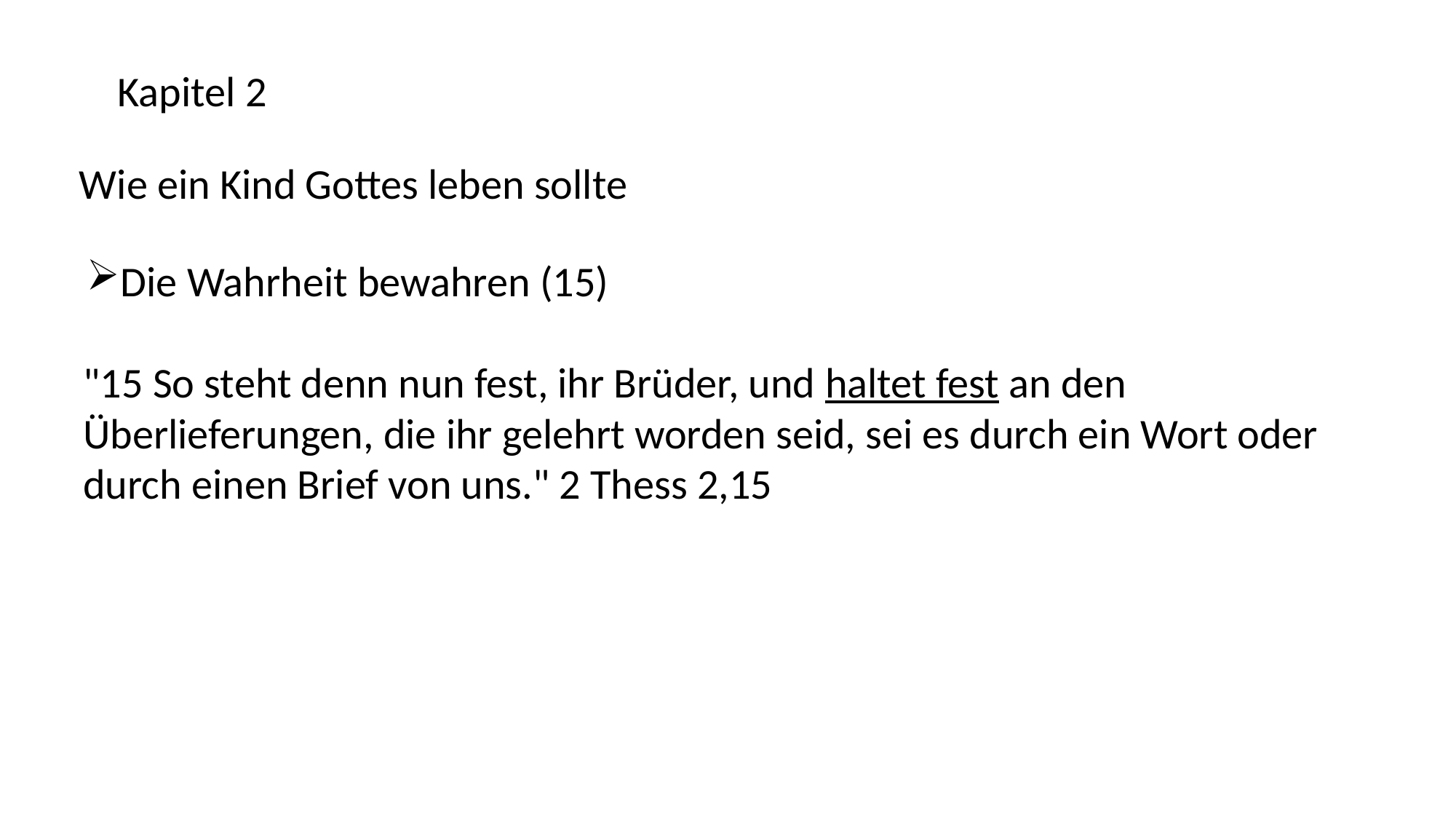

Kapitel 2
Wie ein Kind Gottes leben sollte
Die Wahrheit bewahren (15)
"15 So steht denn nun fest, ihr Brüder, und haltet fest an den Überlieferungen, die ihr gelehrt worden seid, sei es durch ein Wort oder durch einen Brief von uns." 2 Thess 2,15